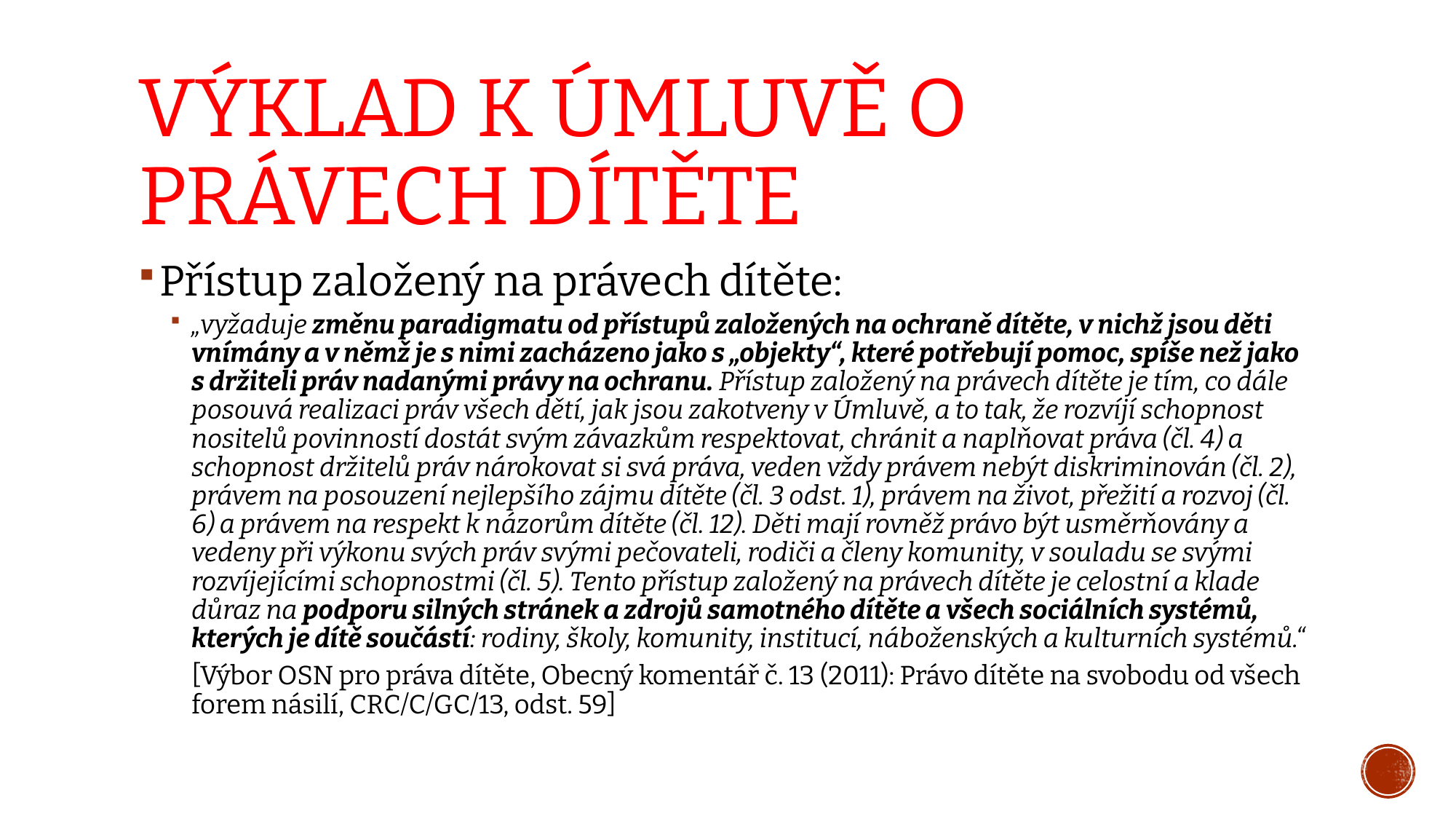

# Výklad k úmluvě o právech dítěte
Přístup založený na právech dítěte:
„vyžaduje změnu paradigmatu od přístupů založených na ochraně dítěte, v nichž jsou děti vnímány a v němž je s nimi zacházeno jako s „objekty“, které potřebují pomoc, spíše než jako s držiteli práv nadanými právy na ochranu. Přístup založený na právech dítěte je tím, co dále posouvá realizaci práv všech dětí, jak jsou zakotveny v Úmluvě, a to tak, že rozvíjí schopnost nositelů povinností dostát svým závazkům respektovat, chránit a naplňovat práva (čl. 4) a schopnost držitelů práv nárokovat si svá práva, veden vždy právem nebýt diskriminován (čl. 2), právem na posouzení nejlepšího zájmu dítěte (čl. 3 odst. 1), právem na život, přežití a rozvoj (čl. 6) a právem na respekt k názorům dítěte (čl. 12). Děti mají rovněž právo být usměrňovány a vedeny při výkonu svých práv svými pečovateli, rodiči a členy komunity, v souladu se svými rozvíjejícími schopnostmi (čl. 5). Tento přístup založený na právech dítěte je celostní a klade důraz na podporu silných stránek a zdrojů samotného dítěte a všech sociálních systémů, kterých je dítě součástí: rodiny, školy, komunity, institucí, náboženských a kulturních systémů.“
[Výbor OSN pro práva dítěte, Obecný komentář č. 13 (2011): Právo dítěte na svobodu od všech forem násilí, CRC/C/GC/13, odst. 59]